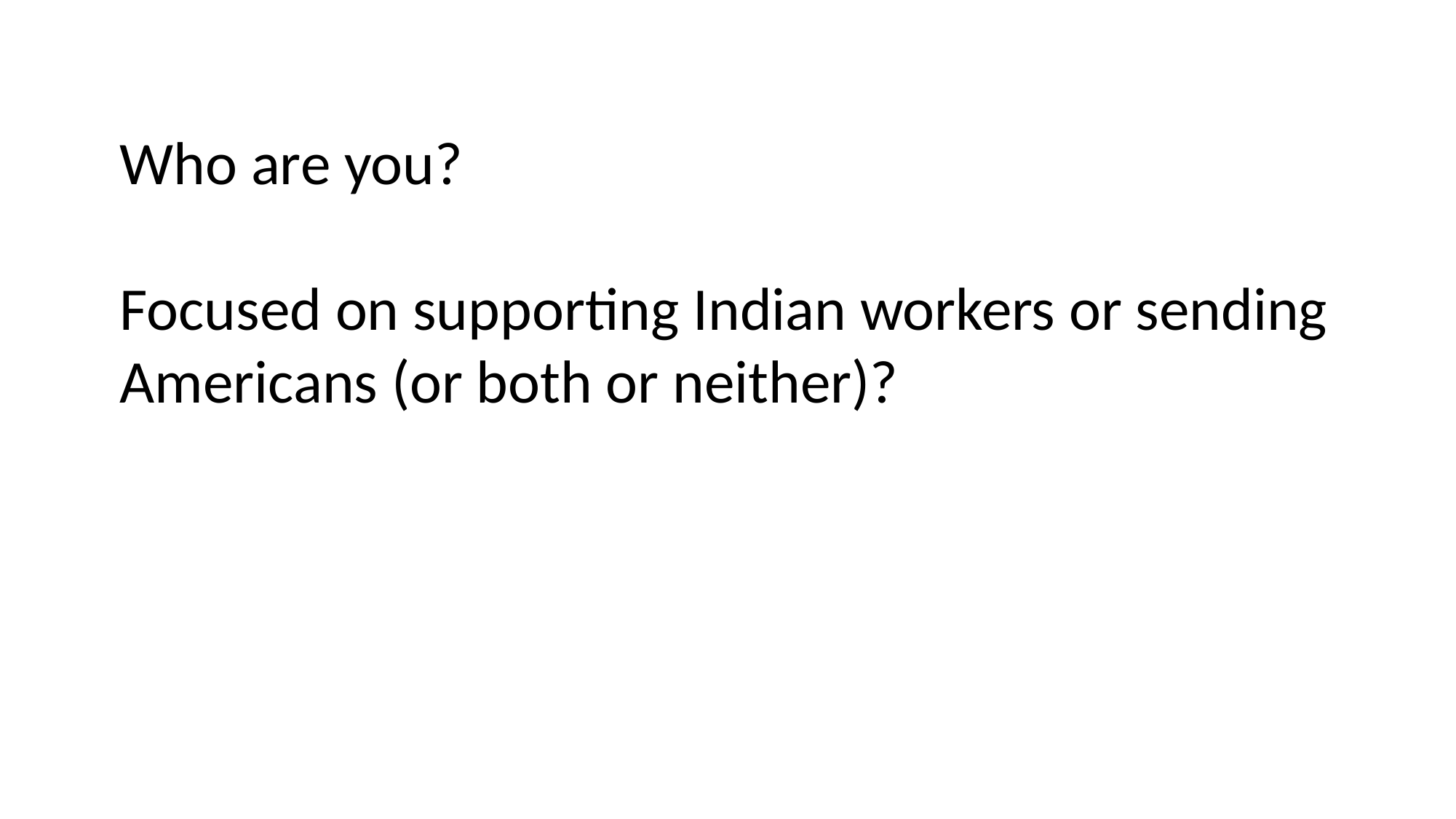

Who are you?

Focused on supporting Indian workers or sending Americans (or both or neither)?